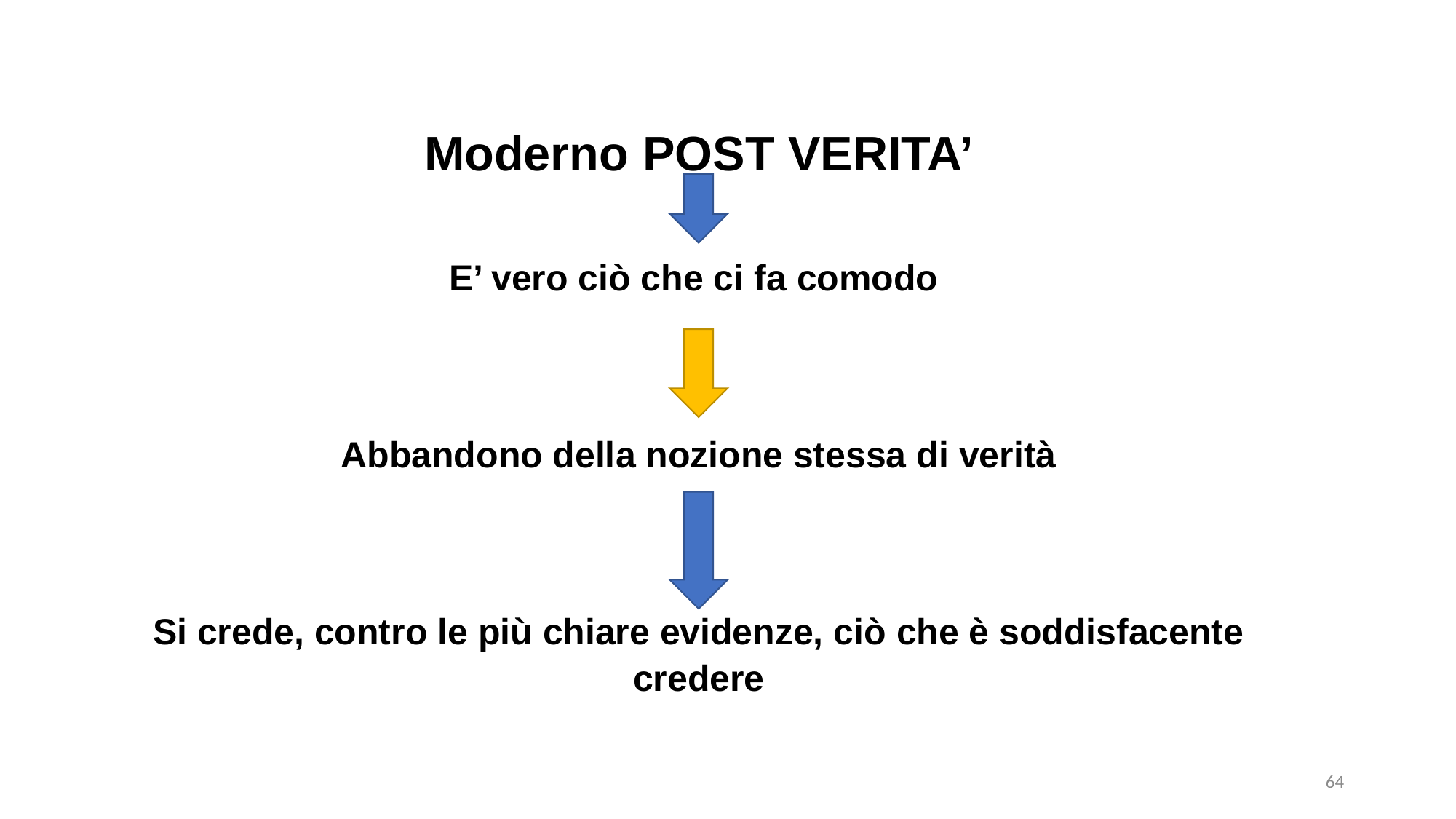

Moderno	POST VERITA’

E’ vero ciò che ci fa comodo

Abbandono della nozione stessa di verità

Si crede, contro le più chiare evidenze, ciò che è soddisfacente credere

64